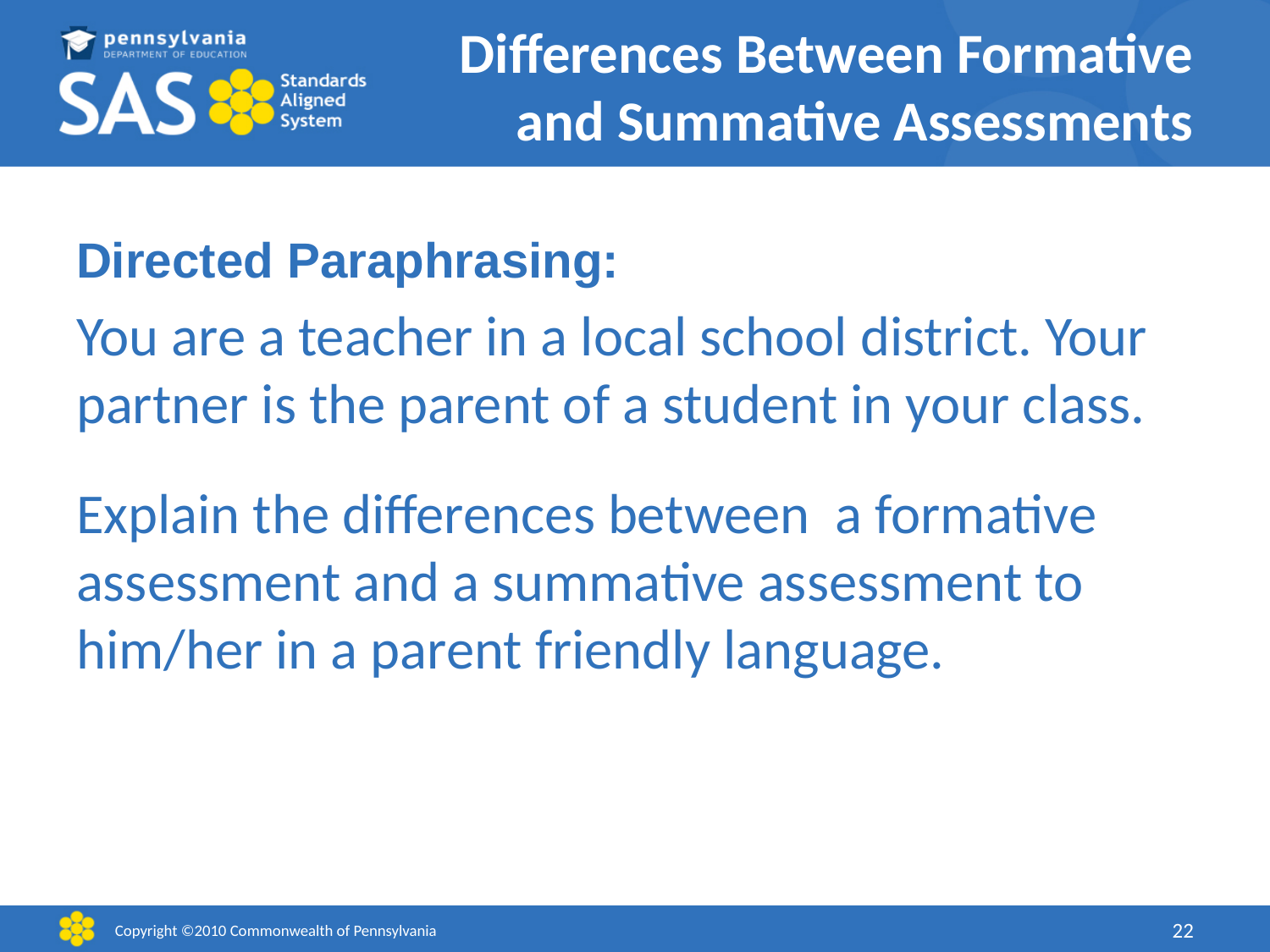

# Differences Between Formative and Summative Assessments
Directed Paraphrasing:
You are a teacher in a local school district. Your partner is the parent of a student in your class.
Explain the differences between  a formative assessment and a summative assessment to him/her in a parent friendly language.

Copyright ©2010 Commonwealth of Pennsylvania
22